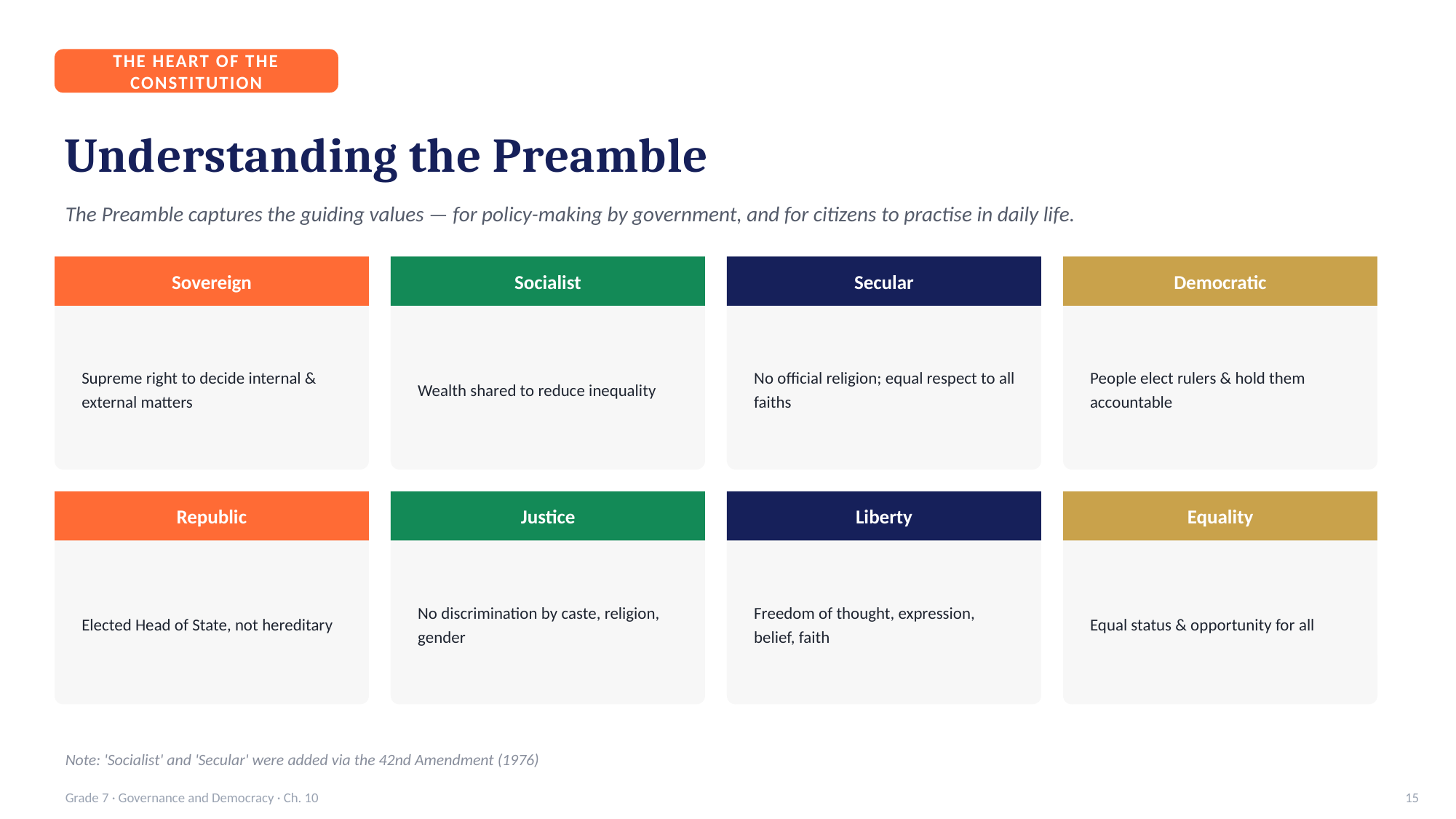

THE HEART OF THE CONSTITUTION
Understanding the Preamble
The Preamble captures the guiding values — for policy-making by government, and for citizens to practise in daily life.

Sovereign

Socialist

Secular

Democratic
Supreme right to decide internal & external matters
Wealth shared to reduce inequality
No official religion; equal respect to all faiths
People elect rulers & hold them accountable

Republic

Justice

Liberty

Equality
Elected Head of State, not hereditary
No discrimination by caste, religion, gender
Freedom of thought, expression, belief, faith
Equal status & opportunity for all
Note: 'Socialist' and 'Secular' were added via the 42nd Amendment (1976)
Grade 7 · Governance and Democracy · Ch. 10
15